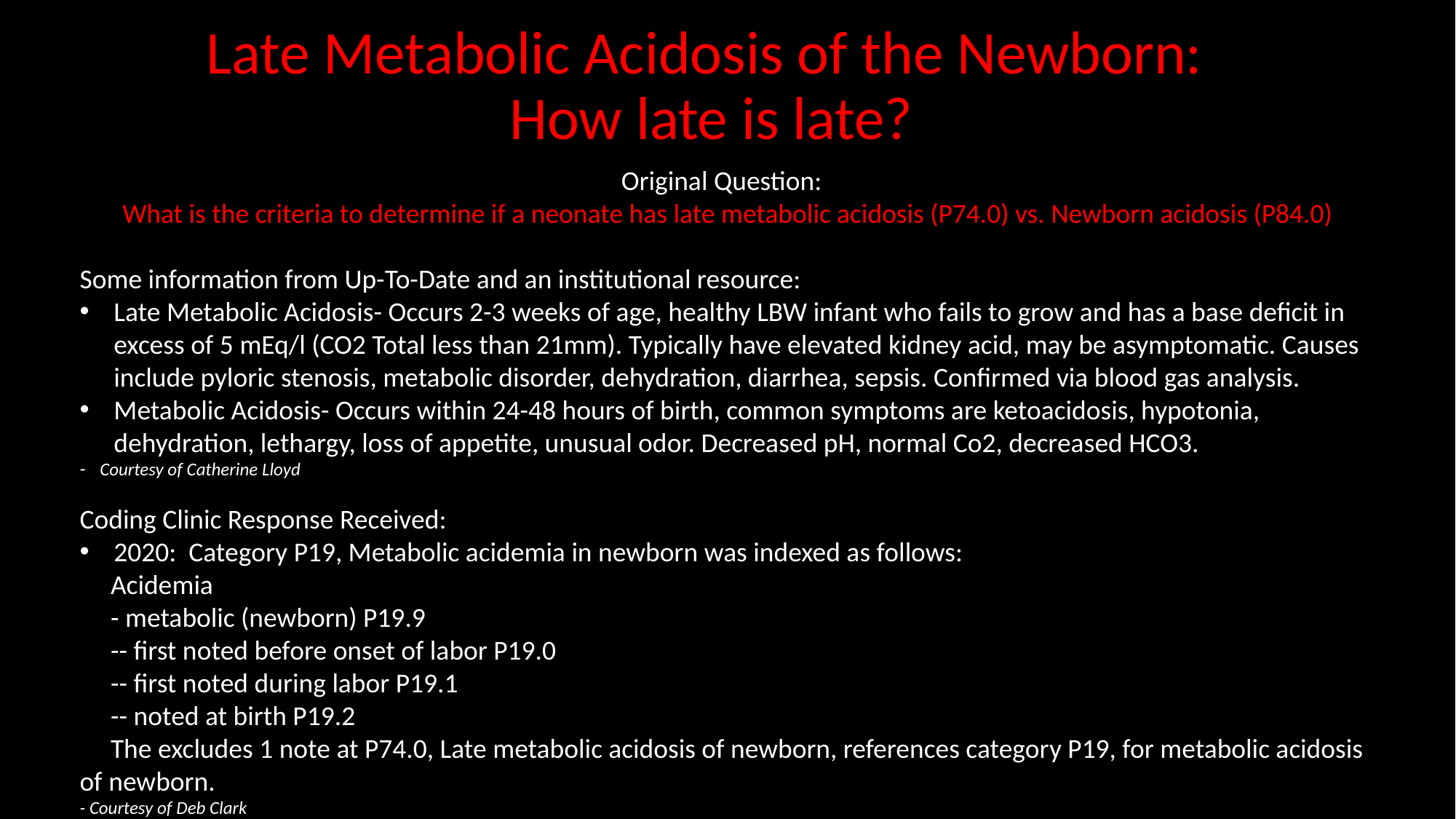

# Late Metabolic Acidosis of the Newborn:  How late is late?
Original Question:
What is the criteria to determine if a neonate has late metabolic acidosis (P74.0) vs. Newborn acidosis (P84.0)

Some information from Up-To-Date and an institutional resource:
Late Metabolic Acidosis- Occurs 2-3 weeks of age, healthy LBW infant who fails to grow and has a base deficit in excess of 5 mEq/l (CO2 Total less than 21mm). Typically have elevated kidney acid, may be asymptomatic. Causes include pyloric stenosis, metabolic disorder, dehydration, diarrhea, sepsis. Confirmed via blood gas analysis.
Metabolic Acidosis- Occurs within 24-48 hours of birth, common symptoms are ketoacidosis, hypotonia, dehydration, lethargy, loss of appetite, unusual odor. Decreased pH, normal Co2, decreased HCO3.
Courtesy of Catherine Lloyd

Coding Clinic Response Received:
2020:  Category P19, Metabolic acidemia in newborn was indexed as follows:
     Acidemia
     - metabolic (newborn) P19.9
     -- first noted before onset of labor P19.0
     -- first noted during labor P19.1
     -- noted at birth P19.2
     The excludes 1 note at P74.0, Late metabolic acidosis of newborn, references category P19, for metabolic acidosis of newborn.
- Courtesy of Deb Clark